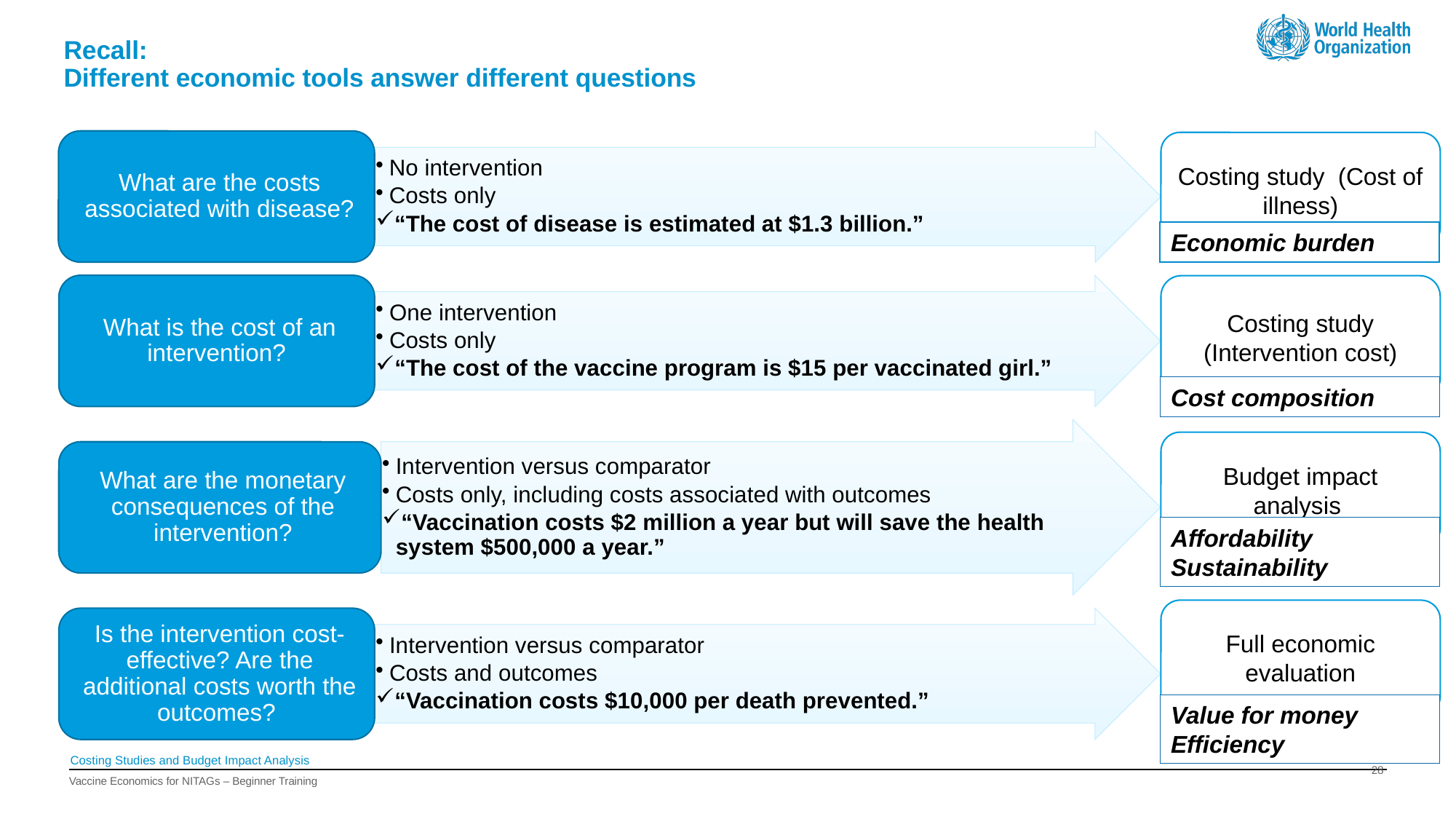

# Recall: Different economic tools answer different questions
No intervention
Costs only
“The cost of disease is estimated at $1.3 billion.”
What are the costs associated with disease?
One intervention
Costs only
“The cost of the vaccine program is $15 per vaccinated girl.”
What is the cost of an intervention?
Intervention versus comparator
Costs only, including costs associated with outcomes
“Vaccination costs $2 million a year but will save the health system $500,000 a year.”
What are the monetary consequences of the intervention?
Intervention versus comparator
Costs and outcomes
“Vaccination costs $10,000 per death prevented.”
Is the intervention cost-effective? Are the additional costs worth the outcomes?
Costing study  (Cost of illness)
Economic burden
Costing study
(Intervention cost)
Cost composition
Budget impact analysis
Affordability
Sustainability
Full economic evaluation
Value for money
Efficiency
Costing Studies and Budget Impact Analysis
28
Vaccine Economics for NITAGs – Beginner Training